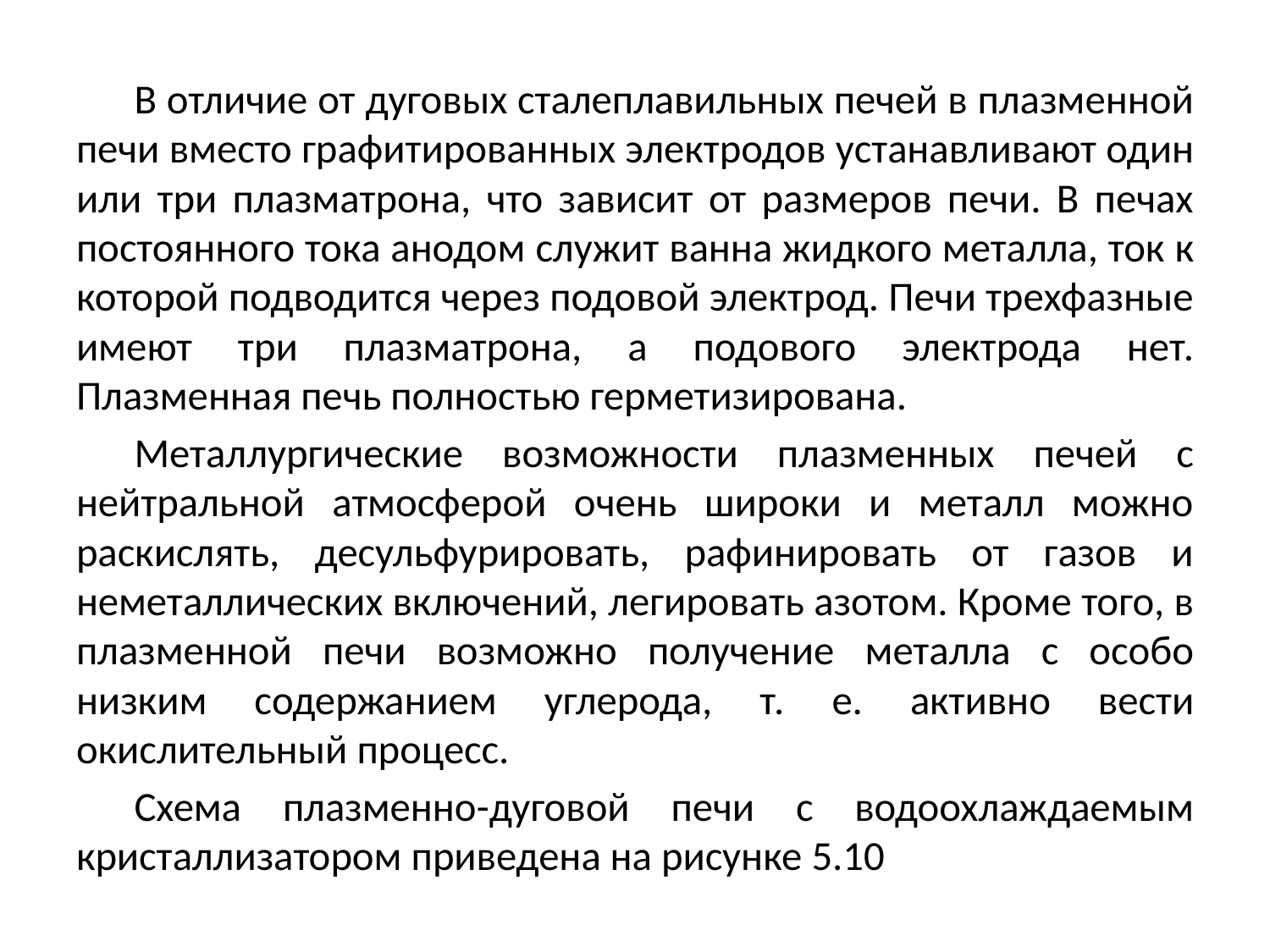

В отличие от дуговых сталеплавильных печей в плазменной печи вместо графитированных электродов устанавливают один или три плазматрона, что зависит от размеров печи. В печах постоянного тока анодом служит ванна жидкого металла, ток к которой подводится через подовой электрод. Печи трехфазные имеют три плазматрона, а подового электрода нет. Плазменная печь полностью герметизирована.
Металлургические возможности плазменных печей с нейтральной атмосферой очень широки и металл можно раскислять, десульфурировать, рафинировать от газов и неметаллических включений, легировать азотом. Кроме того, в плазменной печи возможно получение металла с особо низким содержанием углерода, т. е. активно вести окислительный процесс.
Схема плазменно-дуговой печи с водоохлаждаемым кристаллизатором приведена на рисунке 5.10